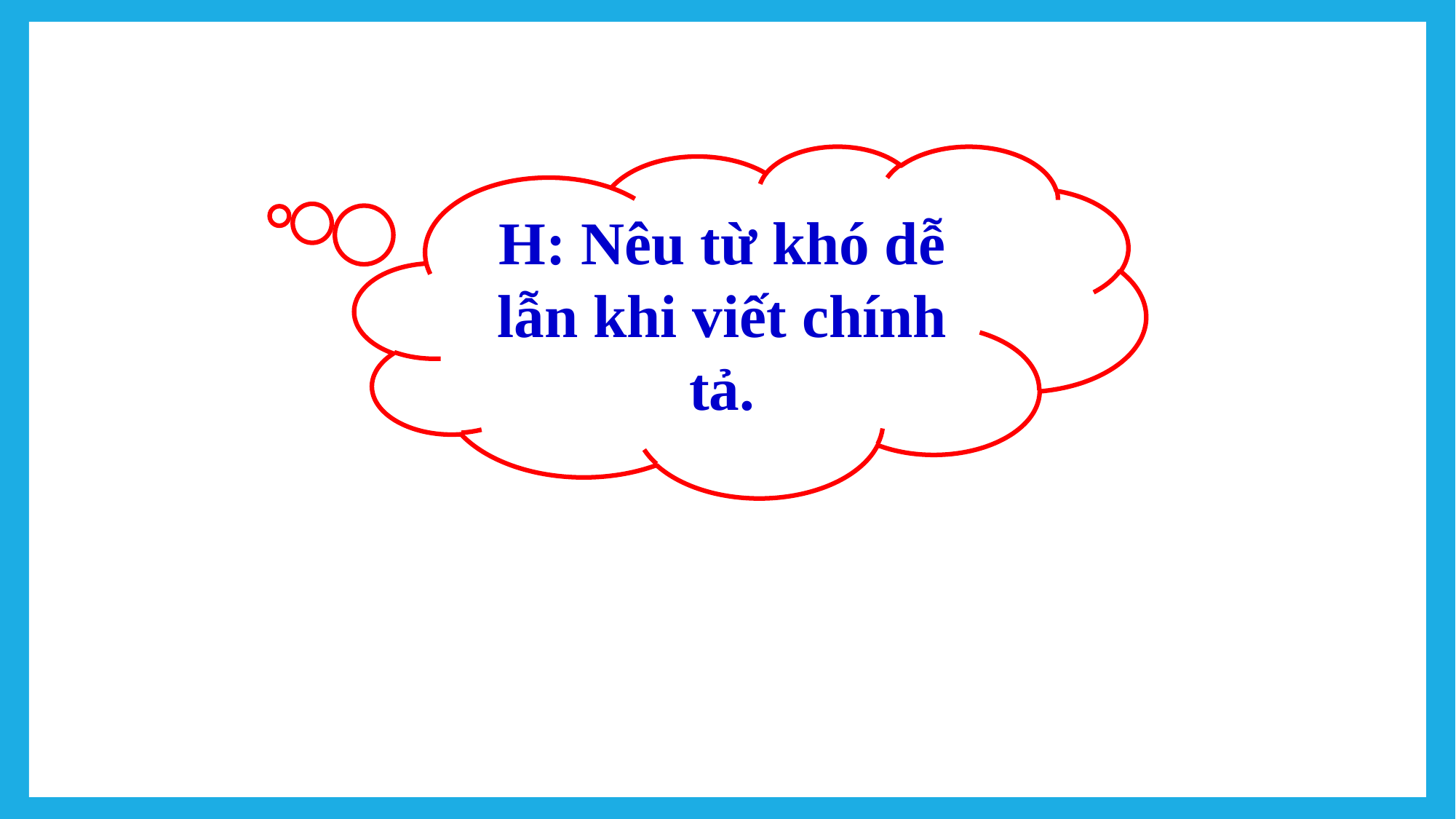

H: Nêu từ khó dễ lẫn khi viết chính tả.